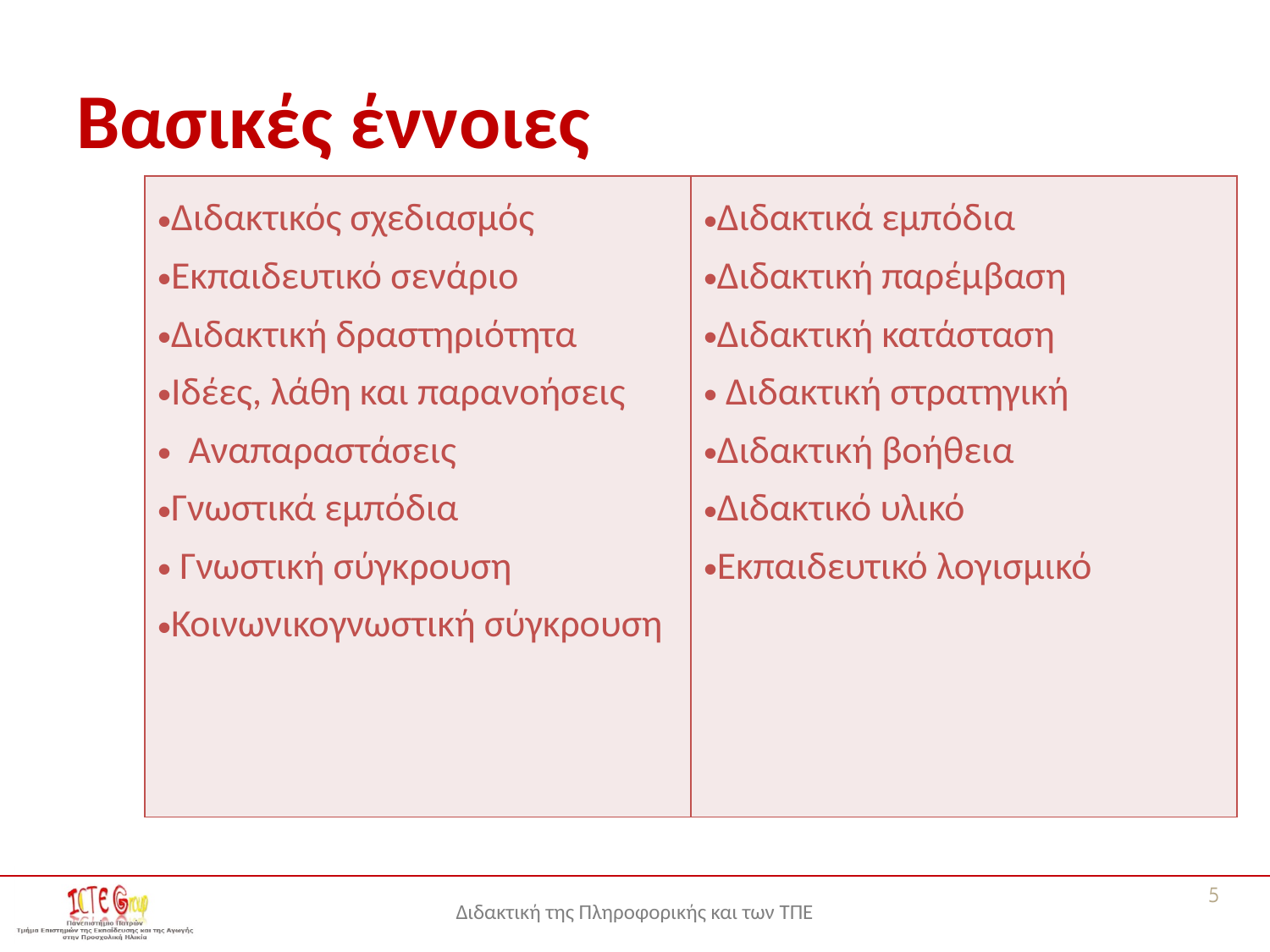

# Βασικές έννοιες
| Διδακτικός σχεδιασμός Εκπαιδευτικό σενάριο Διδακτική δραστηριότητα Ιδέες, λάθη και παρανοήσεις Αναπαραστάσεις Γνωστικά εμπόδια Γνωστική σύγκρουση Κοινωνικογνωστική σύγκρουση | Διδακτικά εμπόδια Διδακτική παρέμβαση Διδακτική κατάσταση Διδακτική στρατηγική Διδακτική βοήθεια Διδακτικό υλικό Εκπαιδευτικό λογισμικό |
| --- | --- |
5